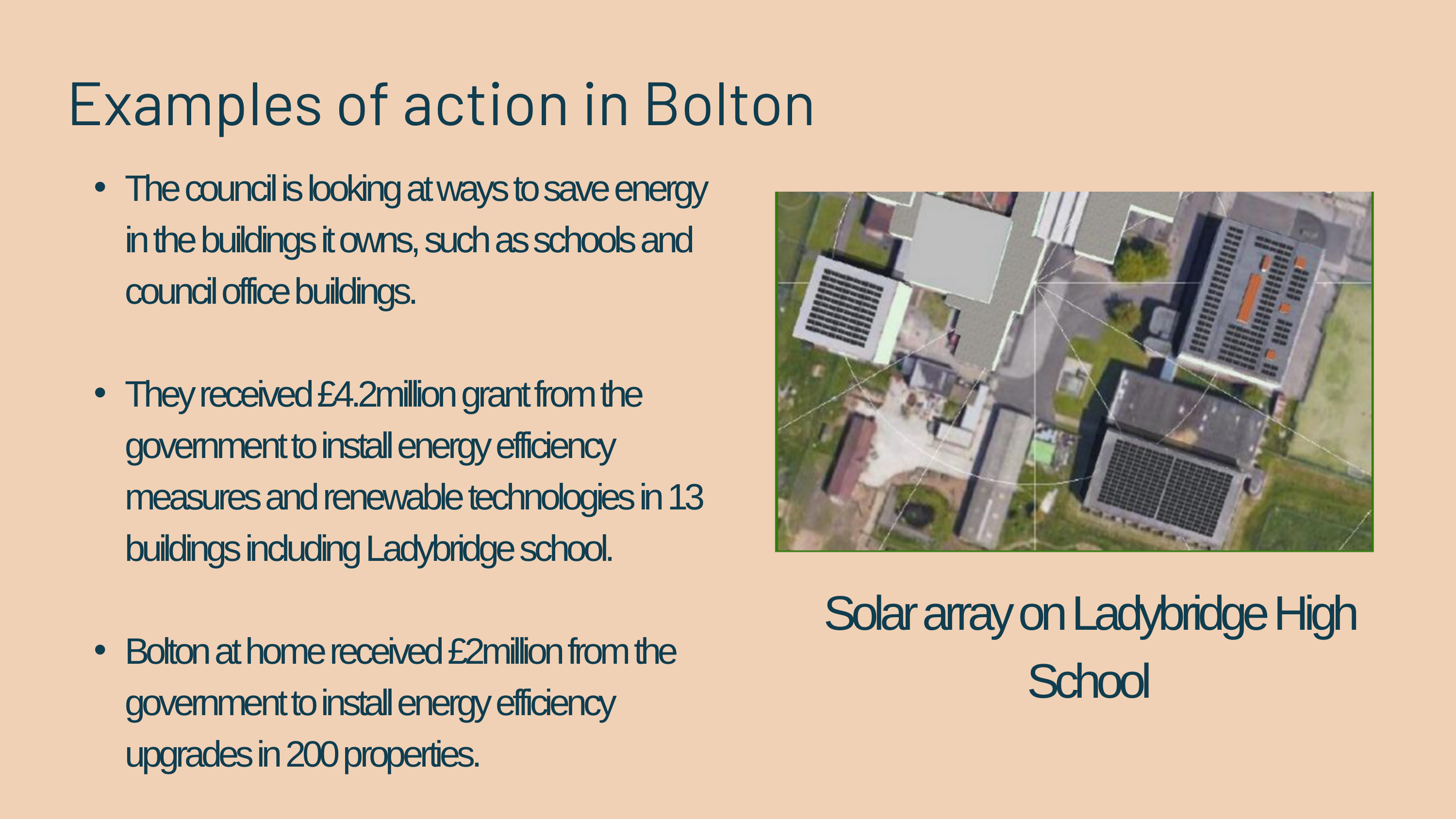

Examples of action in Bolton
The council is looking at ways to save energy in the buildings it owns, such as schools and council office buildings.

They received £4.2million grant from the government to install energy efficiency measures and renewable technologies in 13 buildings including Ladybridge school.

Bolton at home received £2million from the government to install energy efficiency upgrades in 200 properties.

Solar array on Ladybridge High School